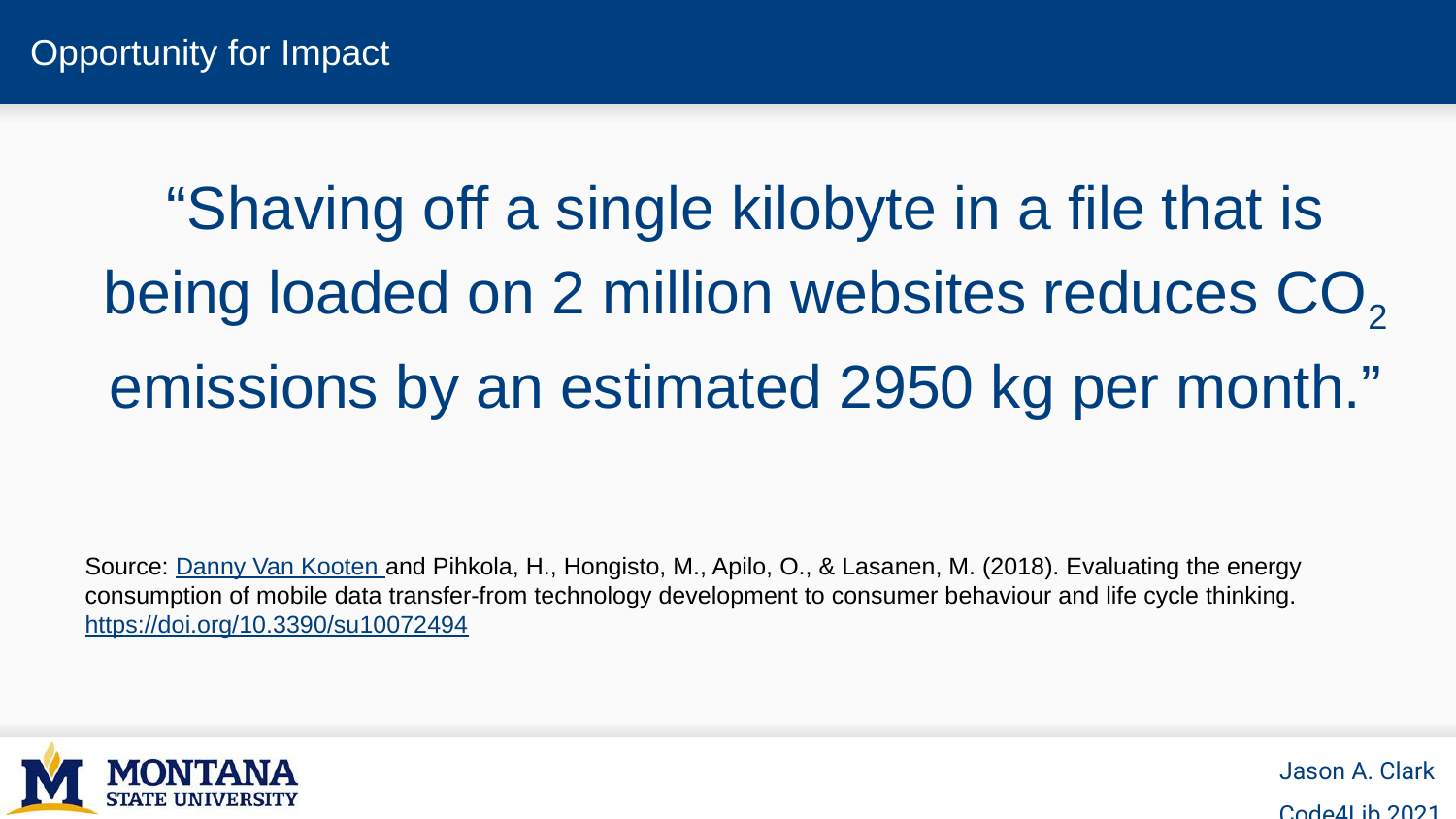

# Opportunity for Impact
“Shaving off a single kilobyte in a file that is being loaded on 2 million websites reduces CO2 emissions by an estimated 2950 kg per month.”

Source: Danny Van Kooten and Pihkola, H., Hongisto, M., Apilo, O., & Lasanen, M. (2018). Evaluating the energy consumption of mobile data transfer-from technology development to consumer behaviour and life cycle thinking. https://doi.org/10.3390/su10072494